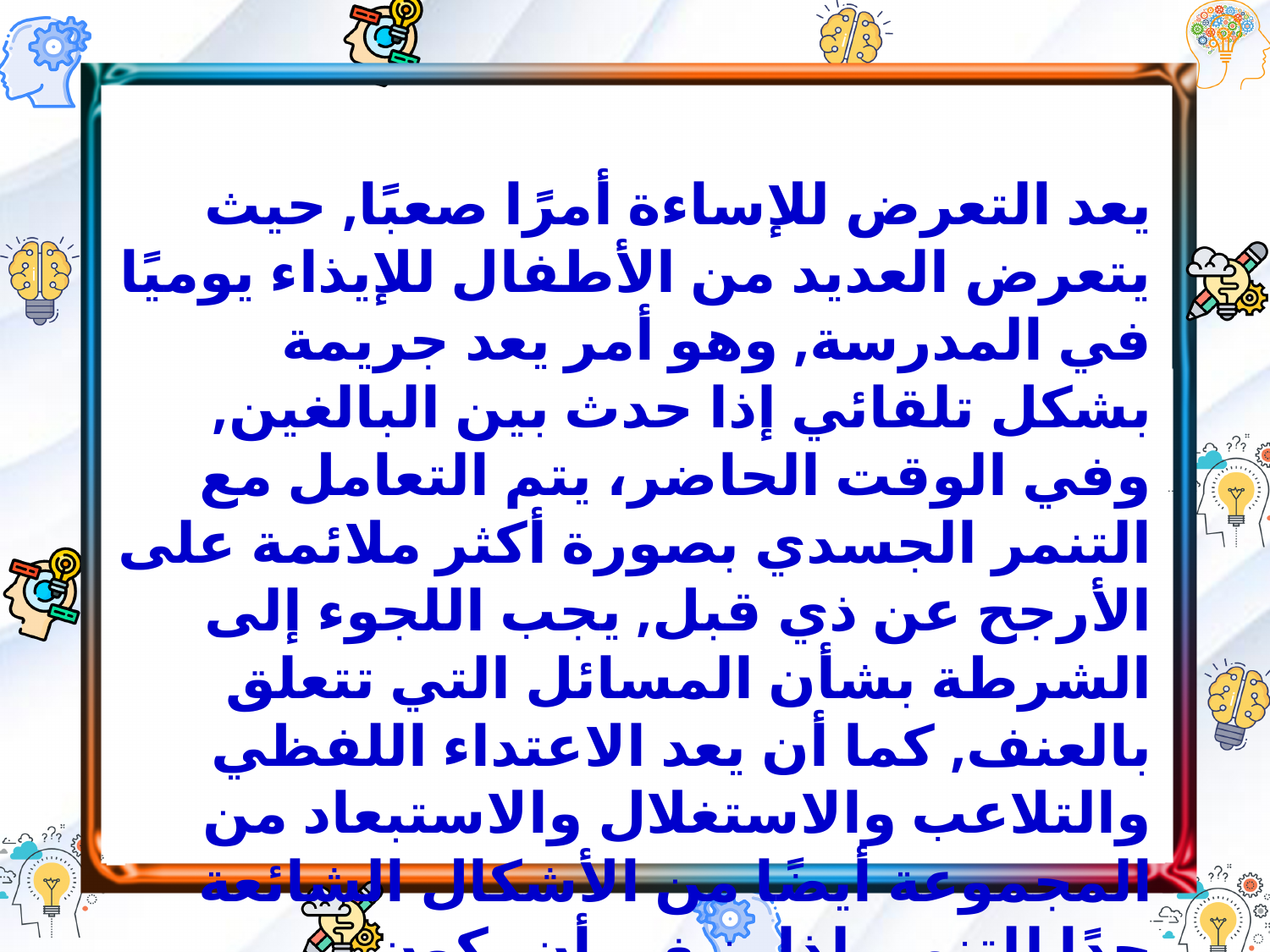

يعد التعرض للإساءة أمرًا صعبًا, حيث يتعرض العديد من الأطفال للإيذاء يوميًا في المدرسة, وهو أمر يعد جريمة بشكل تلقائي إذا حدث بين البالغين, وفي الوقت الحاضر، يتم التعامل مع التنمر الجسدي بصورة أكثر ملائمة على الأرجح عن ذي قبل, يجب اللجوء إلى الشرطة بشأن المسائل التي تتعلق بالعنف, كما أن يعد الاعتداء اللفظي والتلاعب والاستغلال والاستبعاد من المجموعة أيضًا من الأشكال الشائعة جدًا للتنمر, لذا ينبغي أن يكون المعلمين والآباء والطلاب الآخرين قادرون على التصدي لها.